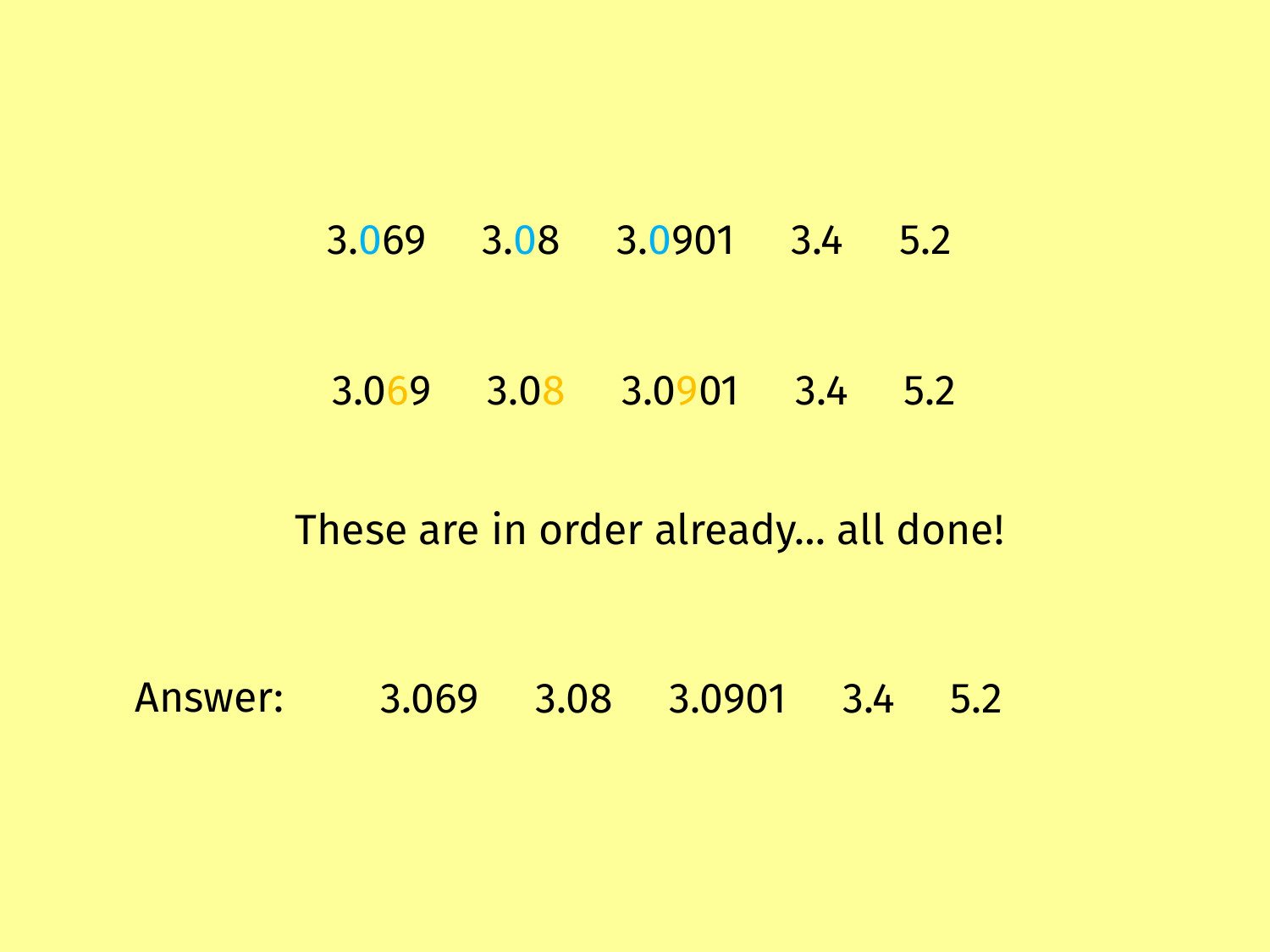

3.069     3.08     3.0901     3.4     5.2
3.069     3.08     3.0901     3.4     5.2
These are in order already… all done!
Answer:
3.069     3.08     3.0901     3.4     5.2